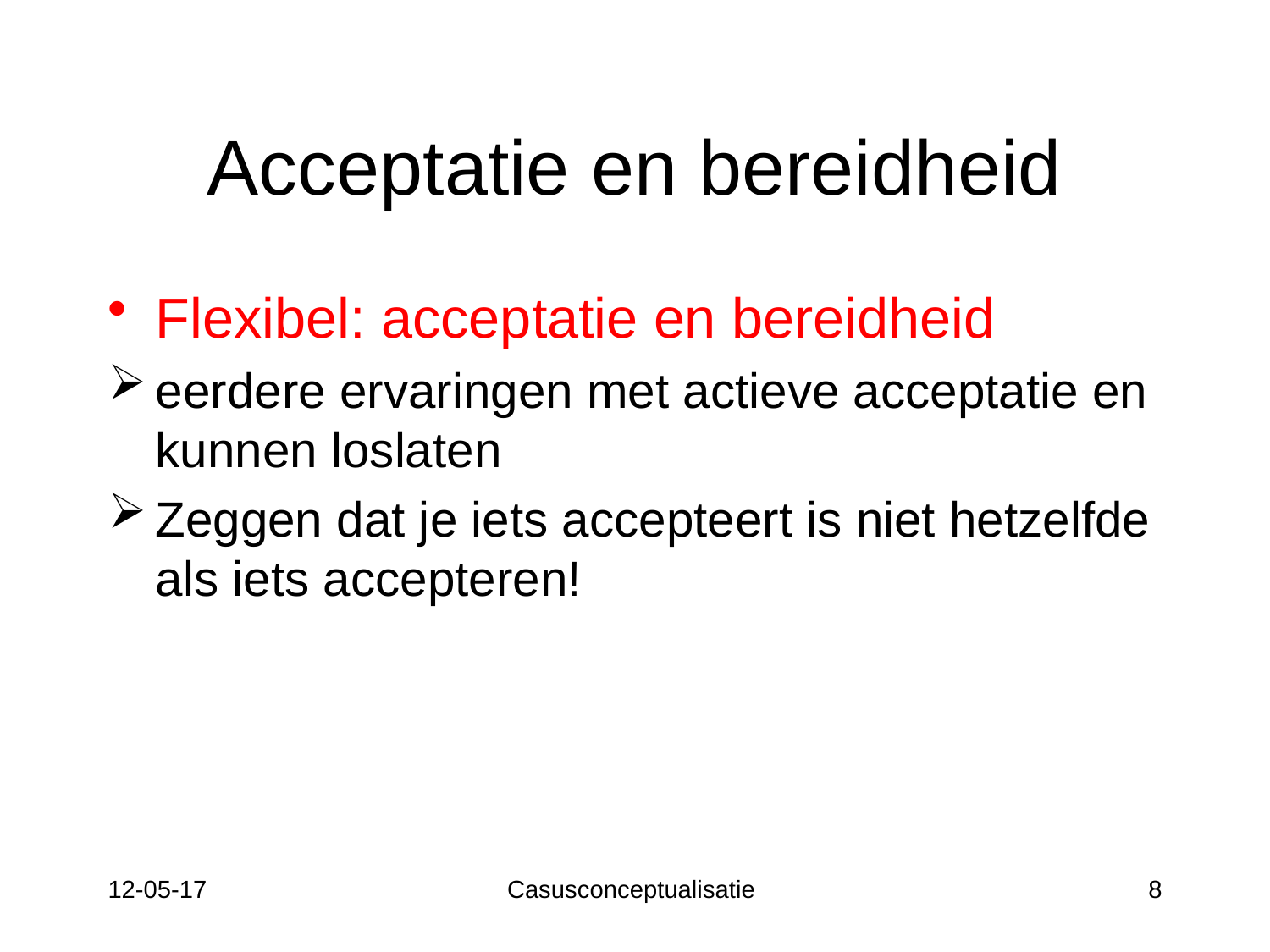

# Acceptatie en bereidheid
Flexibel: acceptatie en bereidheid
eerdere ervaringen met actieve acceptatie en kunnen loslaten
Zeggen dat je iets accepteert is niet hetzelfde als iets accepteren!

12-05-17
Casusconceptualisatie
8